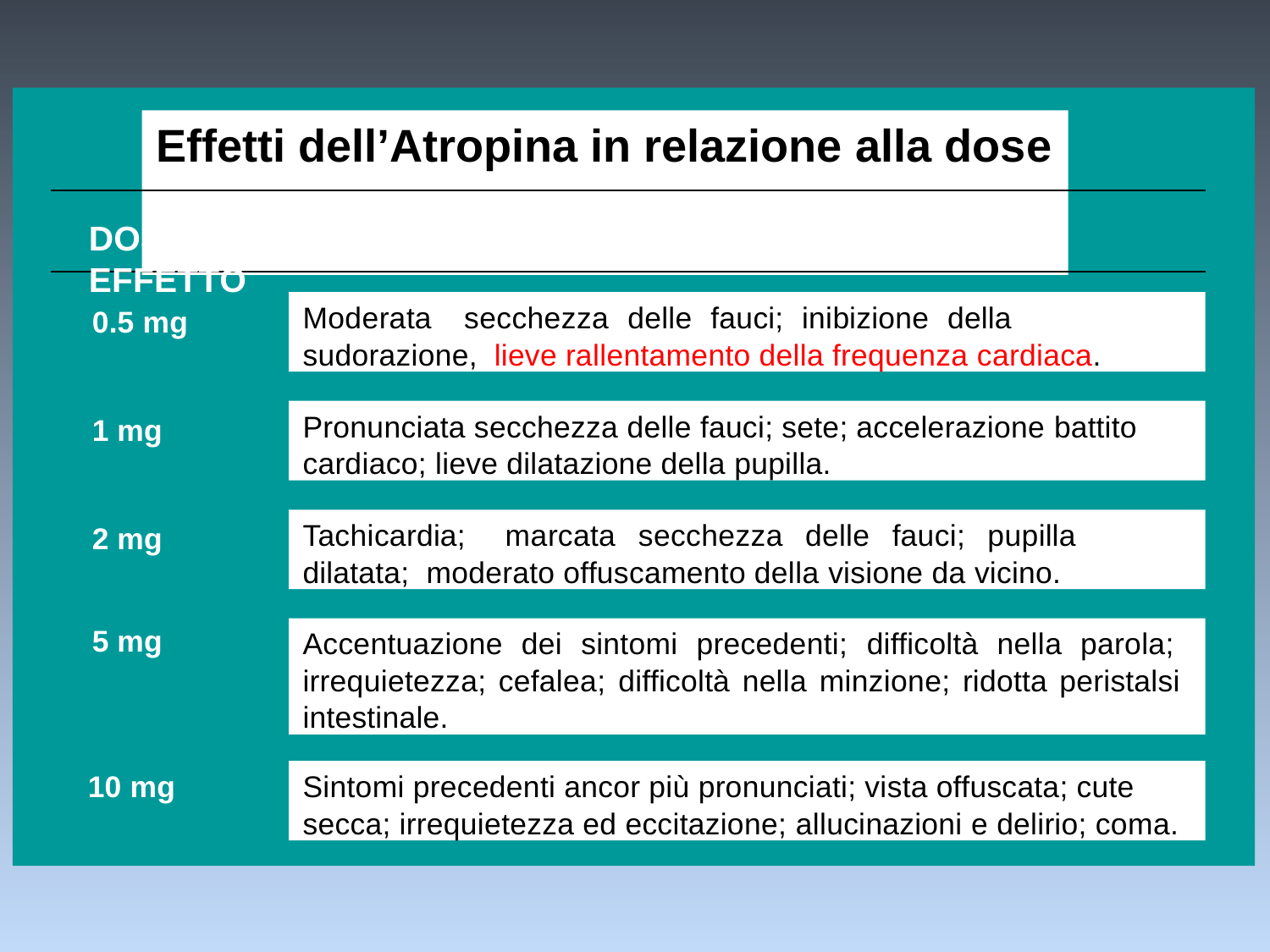

# Effetti dell’Atropina in relazione alla dose

DOSE	EFFETTO

Moderata	secchezza	delle	fauci;	inibizione	della	sudorazione,  lieve rallentamento della frequenza cardiaca.
0.5 mg
Pronunciata secchezza delle fauci; sete; accelerazione battito  cardiaco; lieve dilatazione della pupilla.
1 mg
Tachicardia;	marcata	secchezza	delle	fauci;	pupilla	dilatata;  moderato offuscamento della visione da vicino.
2 mg
Accentuazione dei sintomi precedenti; difficoltà nella parola;  irrequietezza; cefalea; difficoltà nella minzione; ridotta peristalsi  intestinale.
5 mg
Sintomi precedenti ancor più pronunciati; vista offuscata; cute  secca; irrequietezza ed eccitazione; allucinazioni e delirio; coma.
10 mg